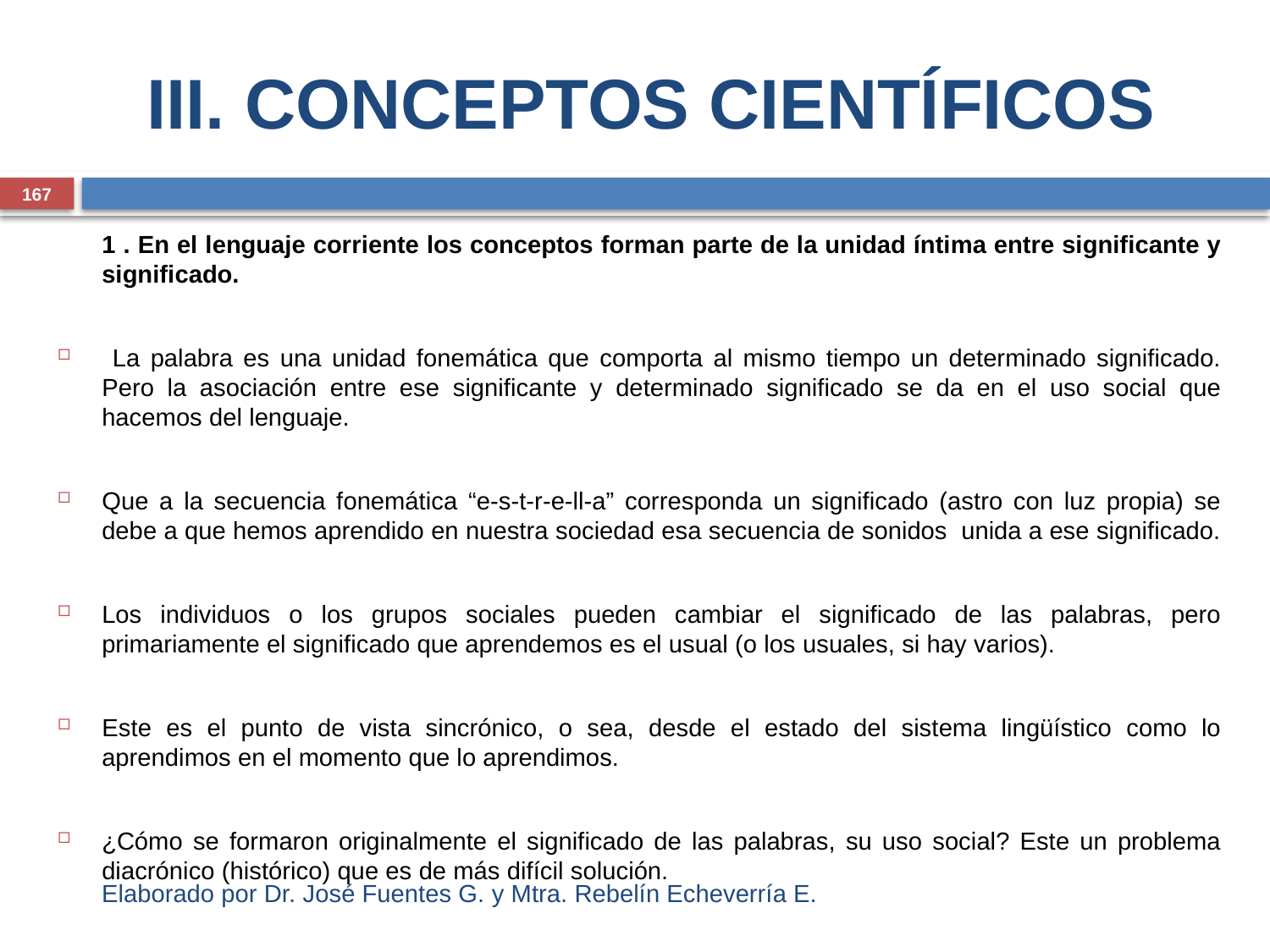

# III. CONCEPTOS CIENTÍFICOS
167
	1 . En el lenguaje corriente los conceptos forman parte de la unidad íntima entre significante y significado.

 La palabra es una unidad fonemática que comporta al mismo tiempo un determinado significado. Pero la asociación entre ese significante y determinado significado se da en el uso social que hacemos del lenguaje.

Que a la secuencia fonemática “e-s-t-r-e-ll-a” corresponda un significado (astro con luz propia) se debe a que hemos aprendido en nuestra sociedad esa secuencia de sonidos  unida a ese significado.

Los individuos o los grupos sociales pueden cambiar el significado de las palabras, pero primariamente el significado que aprendemos es el usual (o los usuales, si hay varios).

Este es el punto de vista sincrónico, o sea, desde el estado del sistema lingüístico como lo aprendimos en el momento que lo aprendimos.

¿Cómo se formaron originalmente el significado de las palabras, su uso social? Este un problema diacrónico (histórico) que es de más difícil solución.

Elaborado por Dr. José Fuentes G. y Mtra. Rebelín Echeverría E.